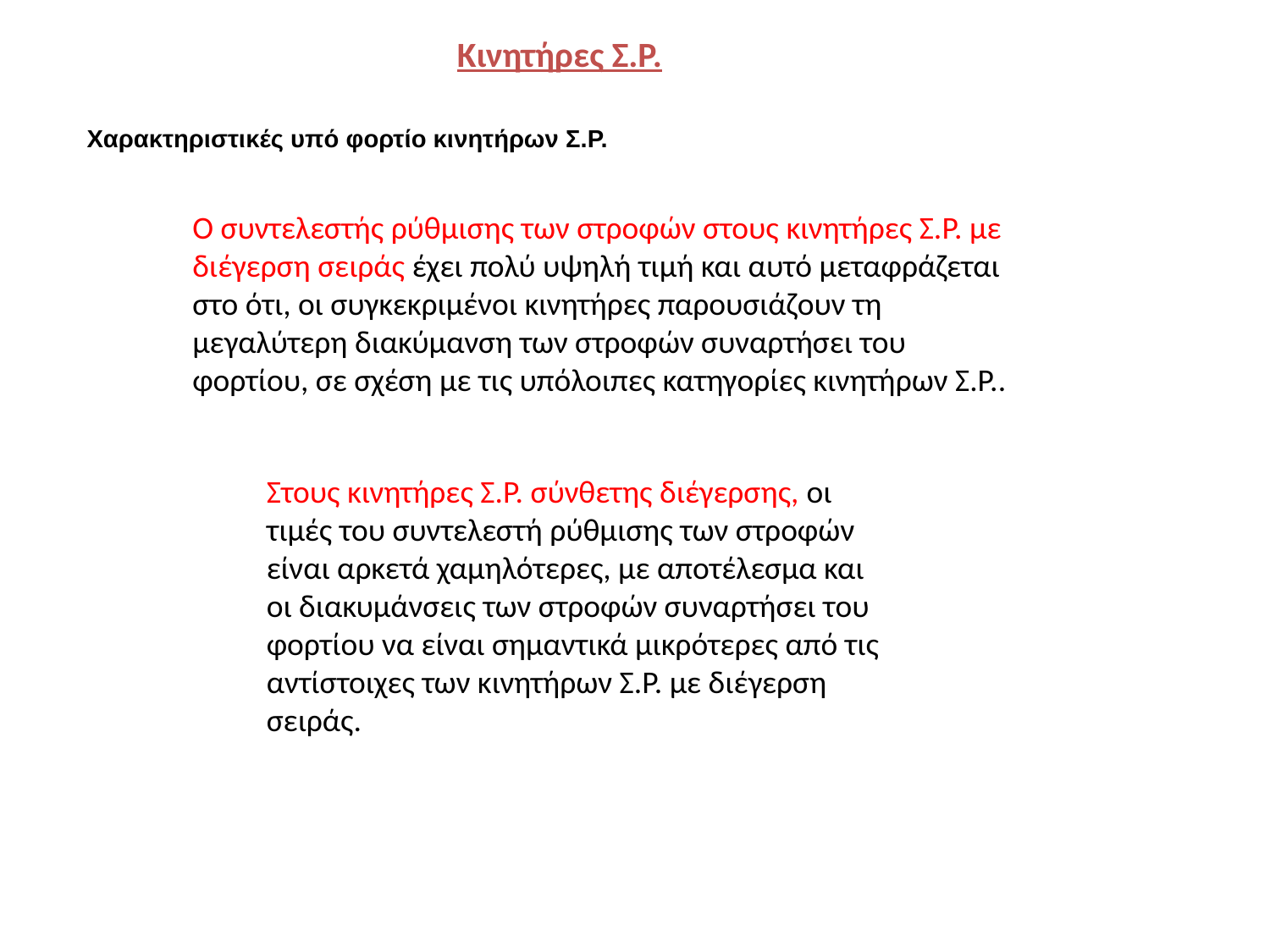

Κινητήρες Σ.Ρ.
Χαρακτηριστικές υπό φορτίο κινητήρων Σ.Ρ.
O συντελεστής ρύθμισης των στροφών στους κινητήρες Σ.Ρ. με διέγερση σειράς έχει πολύ υψηλή τιμή και αυτό μεταφράζεται στο ότι, οι συγκεκριμένοι κινητήρες παρουσιάζουν τη μεγαλύτερη διακύμανση των στροφών συναρτήσει του φορτίου, σε σχέση με τις υπόλοιπες κατηγορίες κινητήρων Σ.Ρ..
Στους κινητήρες Σ.Ρ. σύνθετης διέγερσης, οι τιμές του συντελεστή ρύθμισης των στροφών είναι αρκετά χαμηλότερες, με αποτέλεσμα και οι διακυμάνσεις των στροφών συναρτήσει του φορτίου να είναι σημαντικά μικρότερες από τις αντίστοιχες των κινητήρων Σ.Ρ. με διέγερση σειράς.